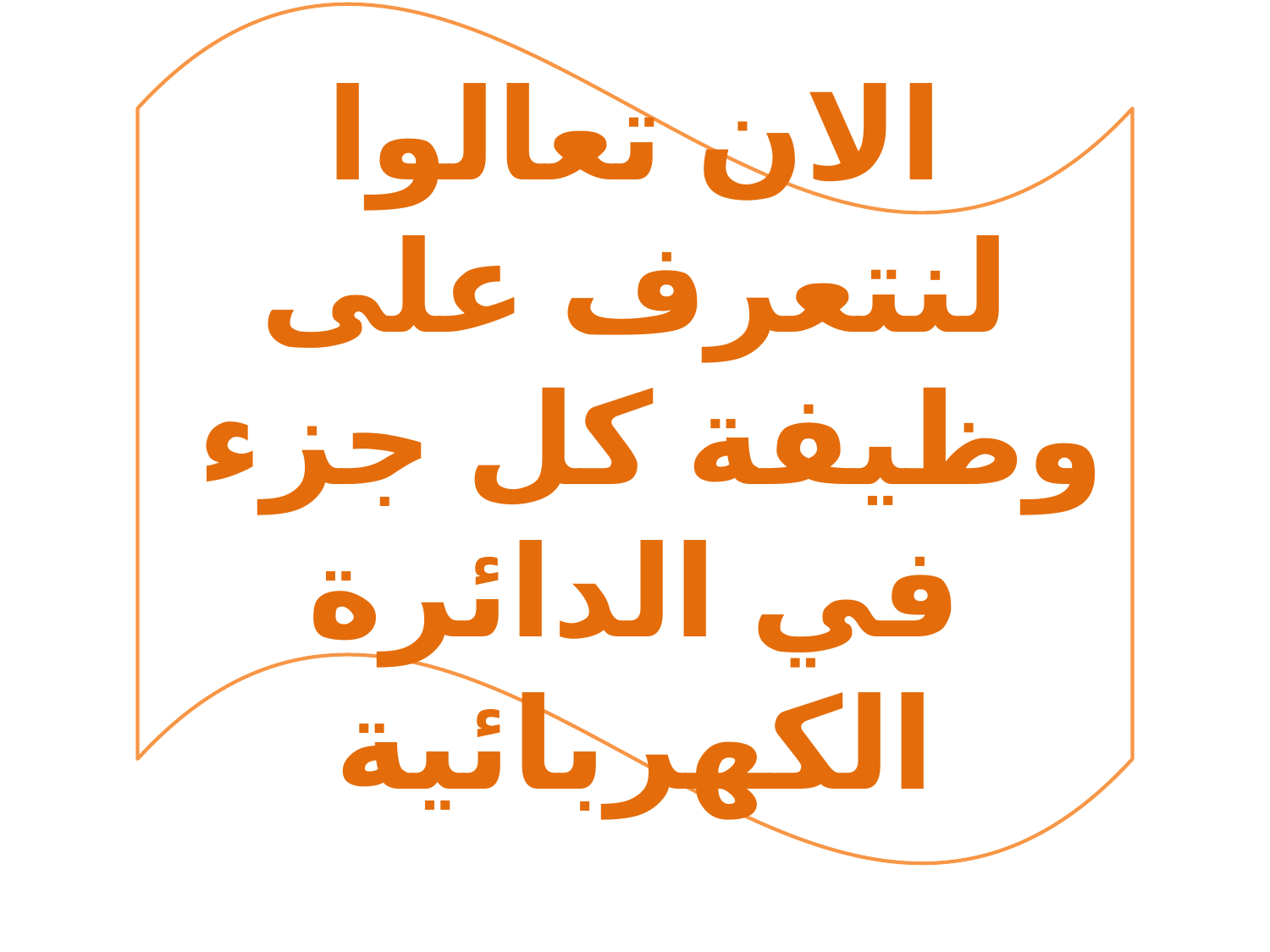

الان تعالوا لنتعرف على وظيفة كل جزء  في الدائرة الكهربائية